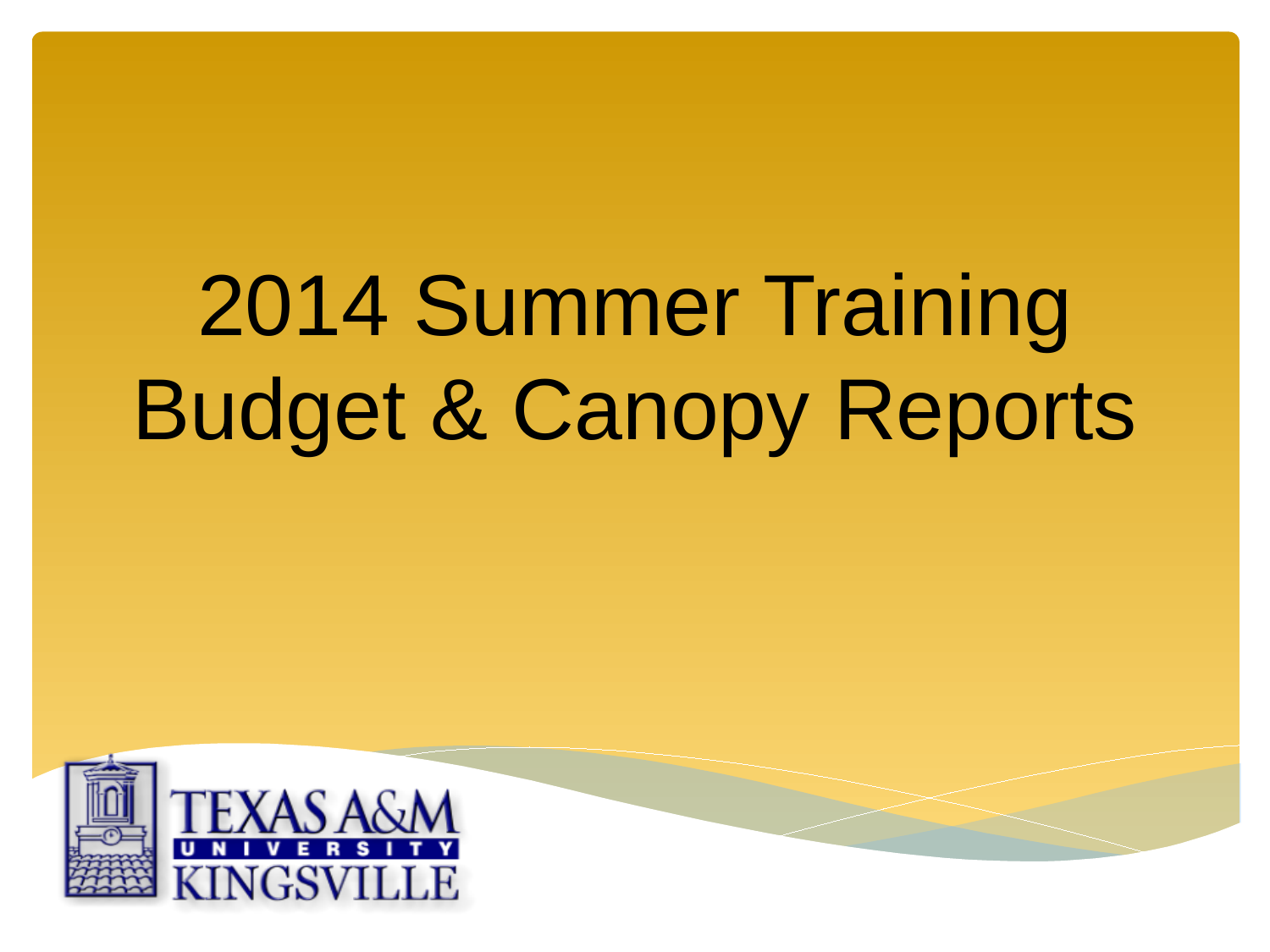

# 2014 Summer Training Budget & Canopy Reports